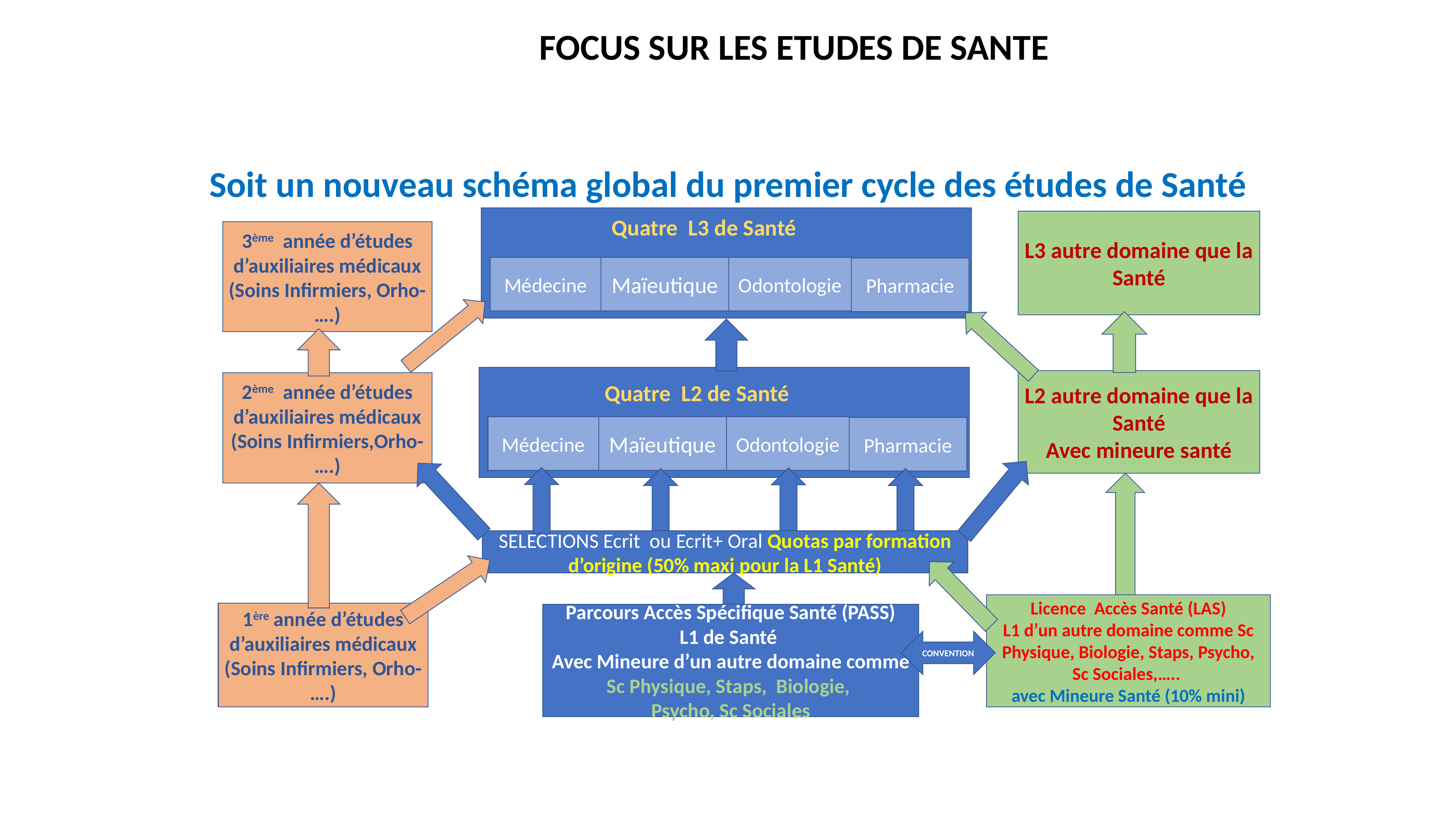

FOCUS SUR LES ETUDES DE SANTE
Soit un nouveau schéma global du premier cycle des études de Santé

Quatre  L3 de Santé
L3 autre domaine que la Santé
3ème  année d’études d’auxiliaires médicaux
(Soins Infirmiers, Orho-….)
Médecine
Maïeutique
Odontologie
Pharmacie

L2 autre domaine que la Santé
Avec mineure santé
2ème  année d’études d’auxiliaires médicaux
(Soins Infirmiers,Orho-….)
Quatre  L2 de Santé
Médecine
Maïeutique
Odontologie
Pharmacie

SELECTIONS Ecrit  ou Ecrit+ Oral Quotas par formation d’origine (50% maxi pour la L1 Santé)

Licence  Accès Santé (LAS)
L1 d’un autre domaine comme Sc Physique, Biologie, Staps, Psycho, Sc Sociales,…..
avec Mineure Santé (10% mini)
1ère année d’études d’auxiliaires médicaux
(Soins Infirmiers, Orho-….)
Parcours Accès Spécifique Santé (PASS)
L1 de Santé
Avec Mineure d’un autre domaine comme Sc Physique, Staps,  Biologie,
Psycho, Sc Sociales
CONVENTION